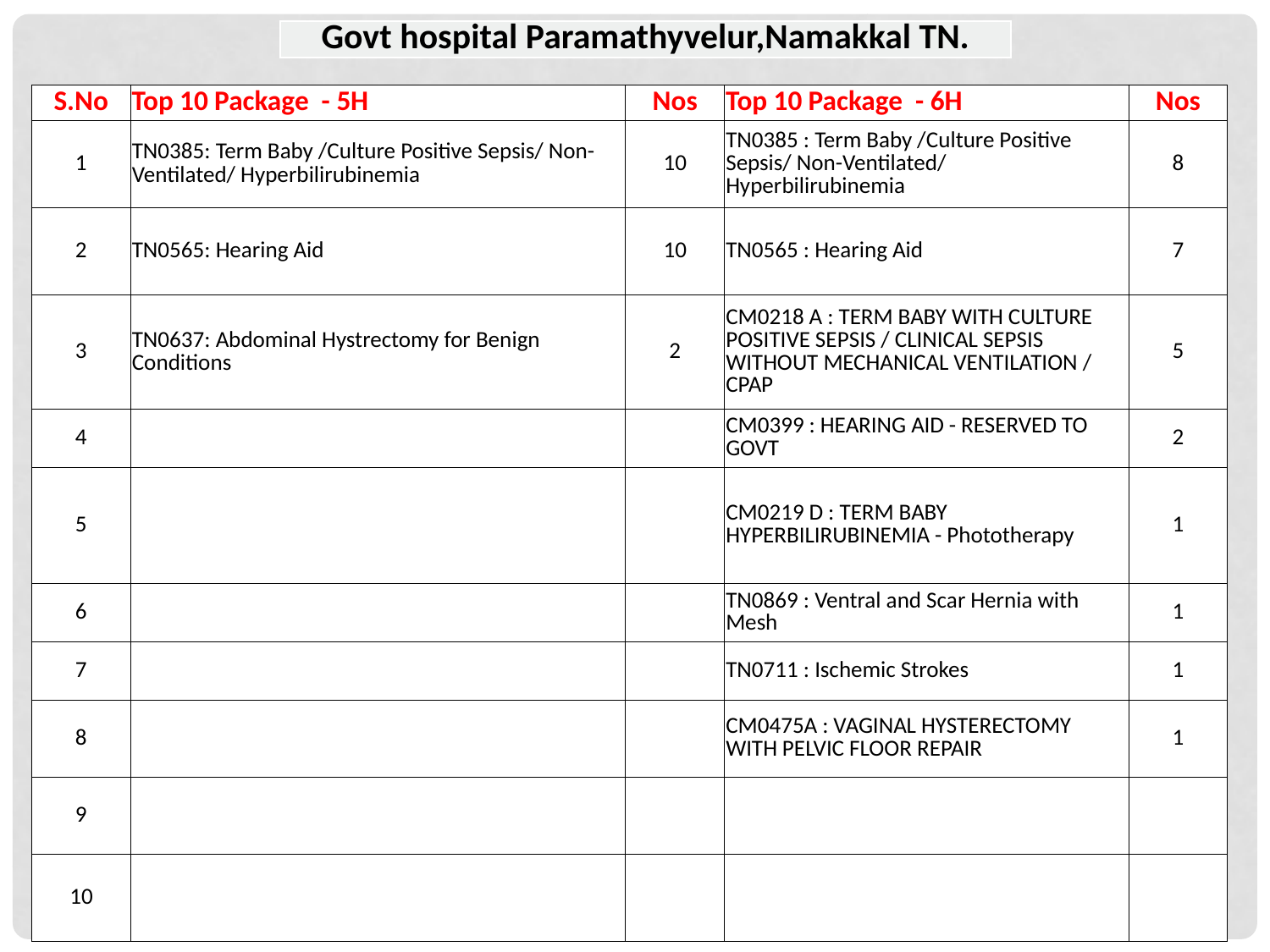

| Govt hospital Paramathyvelur,Namakkal TN. |
| --- |
| S.No | Top 10 Package - 5H | Nos | Top 10 Package - 6H | Nos |
| --- | --- | --- | --- | --- |
| 1 | TN0385: Term Baby /Culture Positive Sepsis/ Non-Ventilated/ Hyperbilirubinemia | 10 | TN0385 : Term Baby /Culture Positive Sepsis/ Non-Ventilated/ Hyperbilirubinemia | 8 |
| 2 | TN0565: Hearing Aid | 10 | TN0565 : Hearing Aid | 7 |
| 3 | TN0637: Abdominal Hystrectomy for Benign Conditions | 2 | CM0218 A : TERM BABY WITH CULTURE POSITIVE SEPSIS / CLINICAL SEPSIS WITHOUT MECHANICAL VENTILATION / CPAP | 5 |
| 4 |  |  | CM0399 : HEARING AID - RESERVED TO GOVT | 2 |
| 5 |  |  | CM0219 D : TERM BABY HYPERBILIRUBINEMIA - Phototherapy | 1 |
| 6 |  |  | TN0869 : Ventral and Scar Hernia with Mesh | 1 |
| 7 |  |  | TN0711 : Ischemic Strokes | 1 |
| 8 |  |  | CM0475A : VAGINAL HYSTERECTOMY WITH PELVIC FLOOR REPAIR | 1 |
| 9 |  |  |  |  |
| 10 |  |  |  |  |